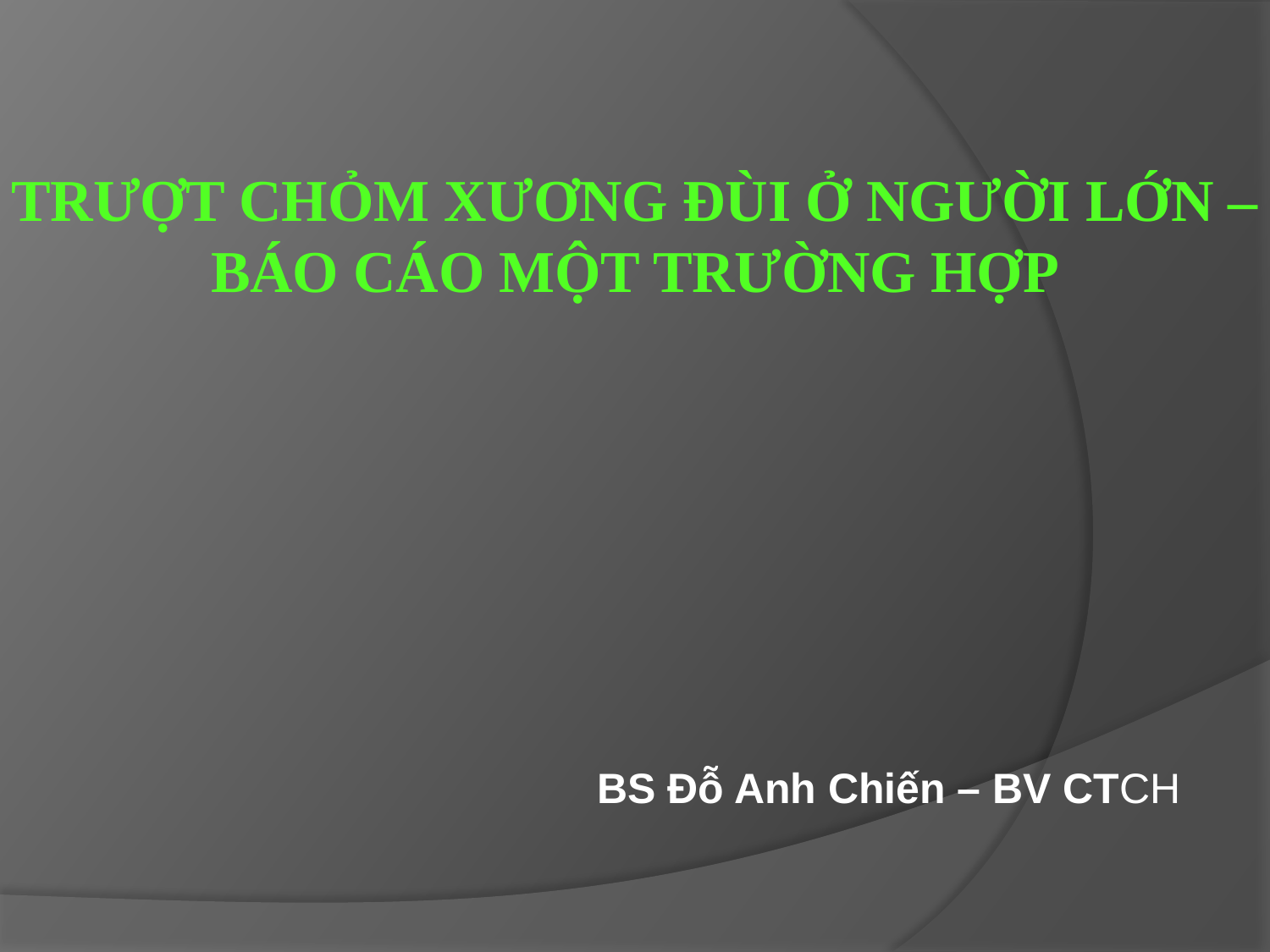

# TRƯỢT CHỎM XƯƠNG ĐÙI Ở NGƯỜI lớn – báo cáo một trường hợp
BS Đỗ Anh Chiến – BV CTCH